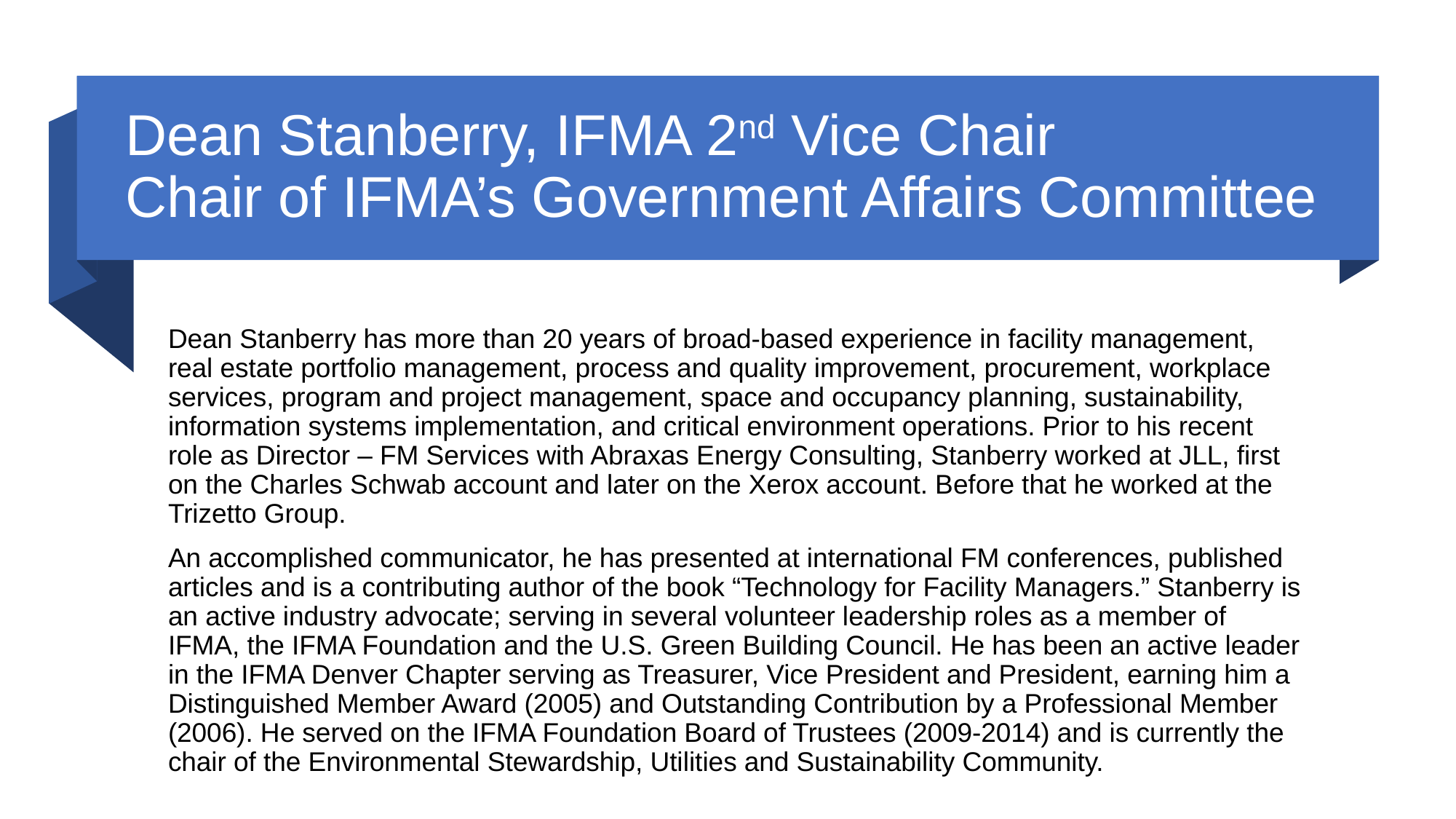

# Dean Stanberry, IFMA 2nd Vice Chair Chair of IFMA’s Government Affairs Committee

Dean Stanberry has more than 20 years of broad-based experience in facility management, real estate portfolio management, process and quality improvement, procurement, workplace services, program and project management, space and occupancy planning, sustainability, information systems implementation, and critical environment operations. Prior to his ​recent role as Director – FM Services with Abraxas Energy Consulting, Stanberry worked at JLL, first on the Charles Schwab account and later on the Xerox account. Before that he worked at the Trizetto Group.
An accomplished communicator, he has presented at international FM conferences, published articles and is a contributing author of the book “Technology for Facility Managers.” Stanberry is an active industry advocate; serving in several volunteer leadership roles as a member of IFMA, the IFMA Foundation and the U.S. Green Building Council. He has been an active leader in the IFMA Denver Chapter serving as Treasurer, Vice President and President, earning him a Distinguished Member Award (2005) and Outstanding Contribution by a Professional Member (2006). He served on the IFMA Foundation Board of Trustees (2009-2014) and is currently the chair of the Environmental Stewardship, Utilities and Sustainability Community.